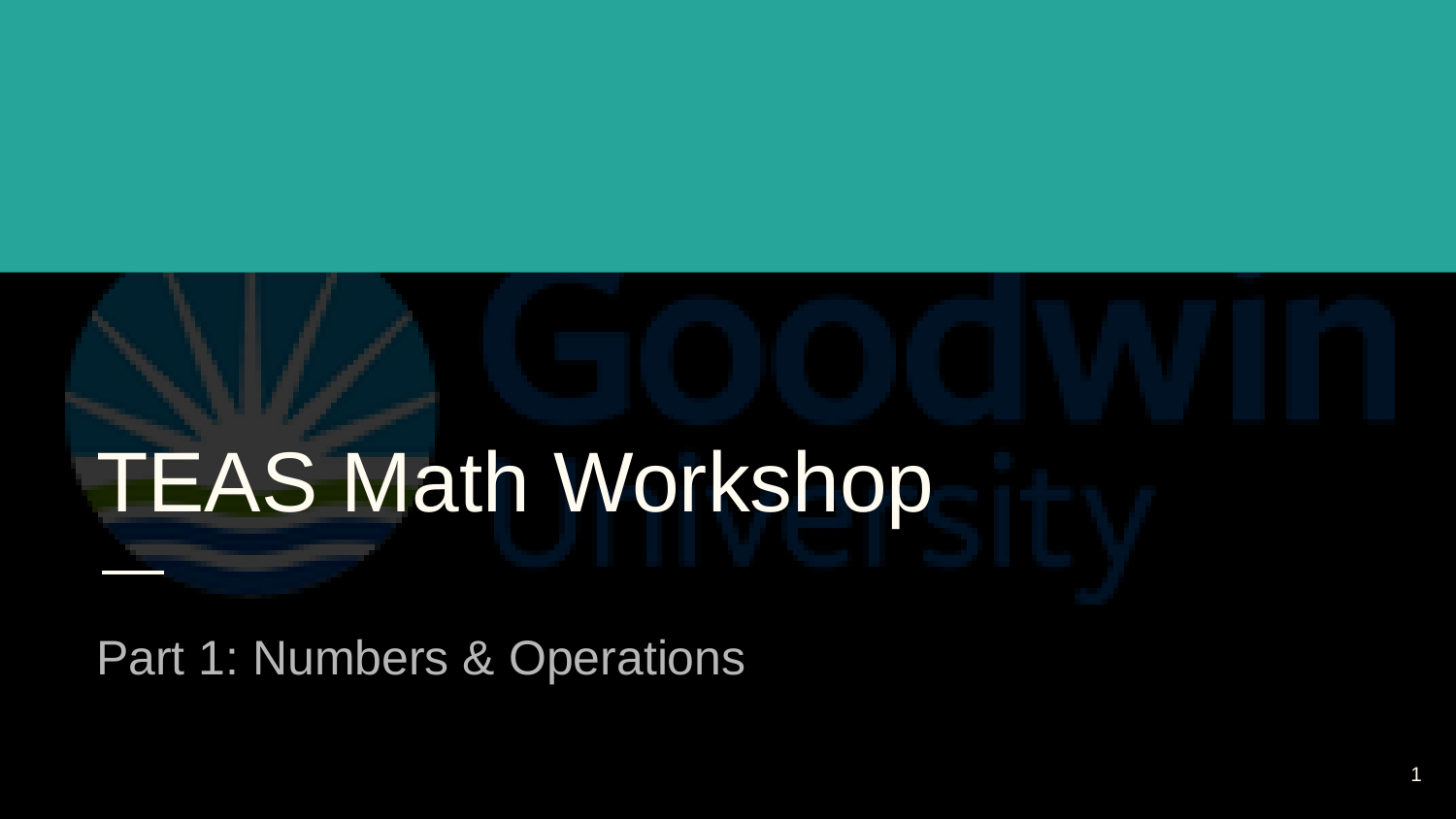

# TEAS Math Workshop
Part 1: Numbers & Operations
1